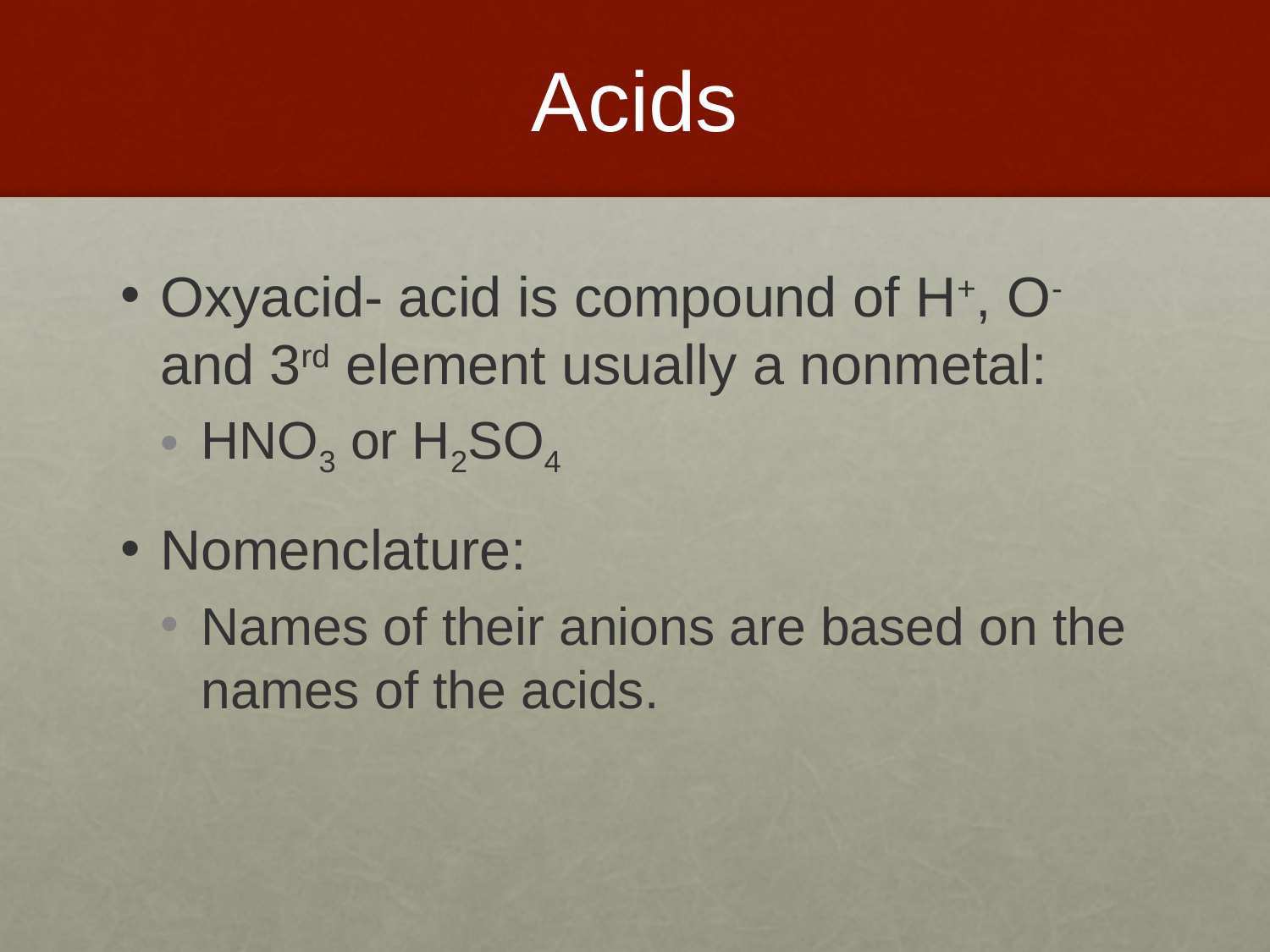

# Acids
Oxyacid- acid is compound of H+, O- and 3rd element usually a nonmetal:
HNO3 or H2SO4
Nomenclature:
Names of their anions are based on the names of the acids.